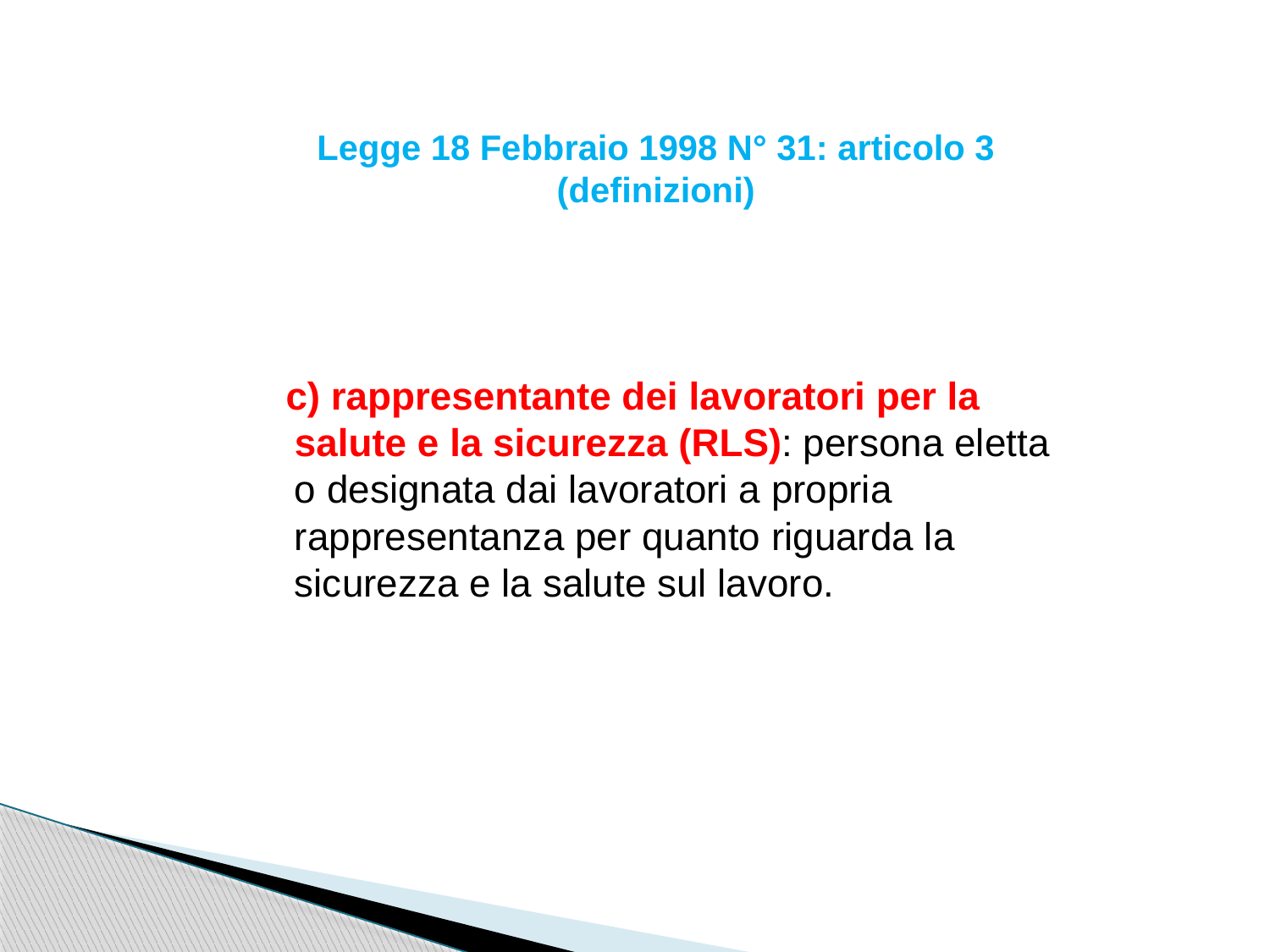

Legge 18 Febbraio 1998 N° 31: articolo 3
(definizioni)
   c) rappresentante dei lavoratori per la salute e la sicurezza (RLS): persona eletta o designata dai lavoratori a propria rappresentanza per quanto riguarda la sicurezza e la salute sul lavoro.